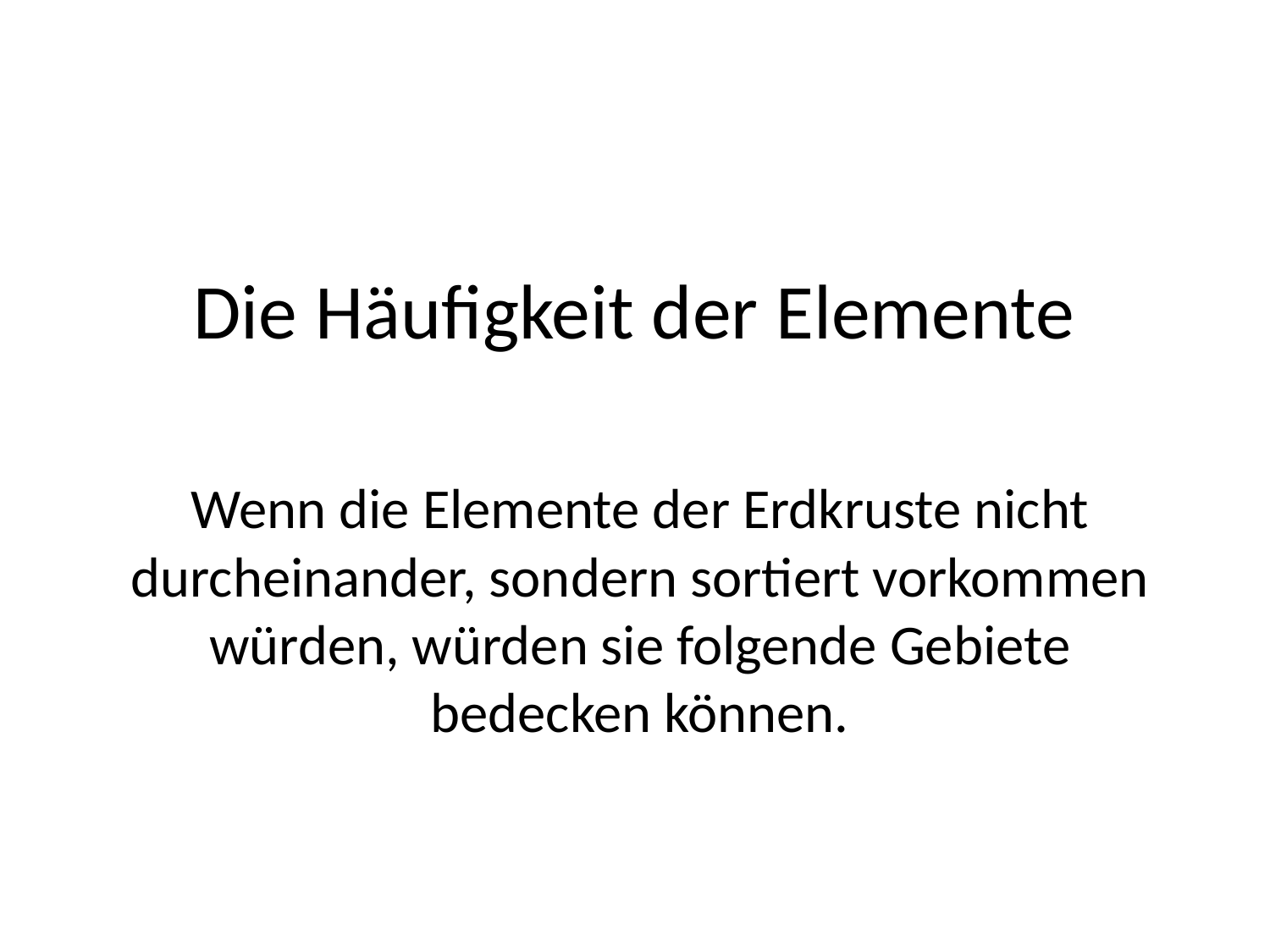

# Die Häufigkeit der Elemente
Wenn die Elemente der Erdkruste nicht durcheinander, sondern sortiert vorkommen würden, würden sie folgende Gebiete bedecken können.